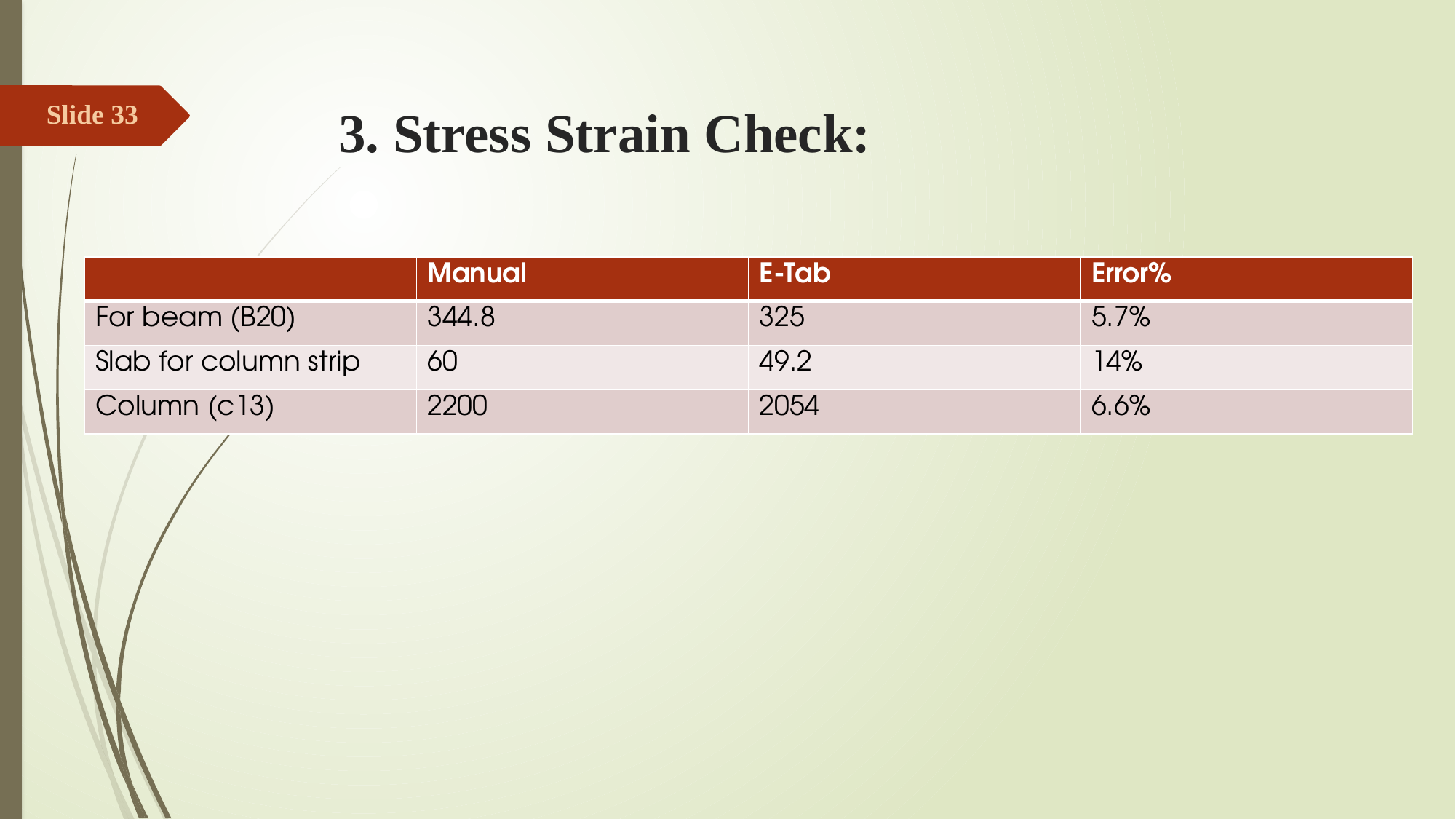

Slide 33
3. Stress Strain Check:
|  | Manual | E-Tab | Error% |
| --- | --- | --- | --- |
| For beam (B20) | 344.8 | 325 | 5.7% |
| Slab for column strip | 60 | 49.2 | 14% |
| Column (c13) | 2200 | 2054 | 6.6% |